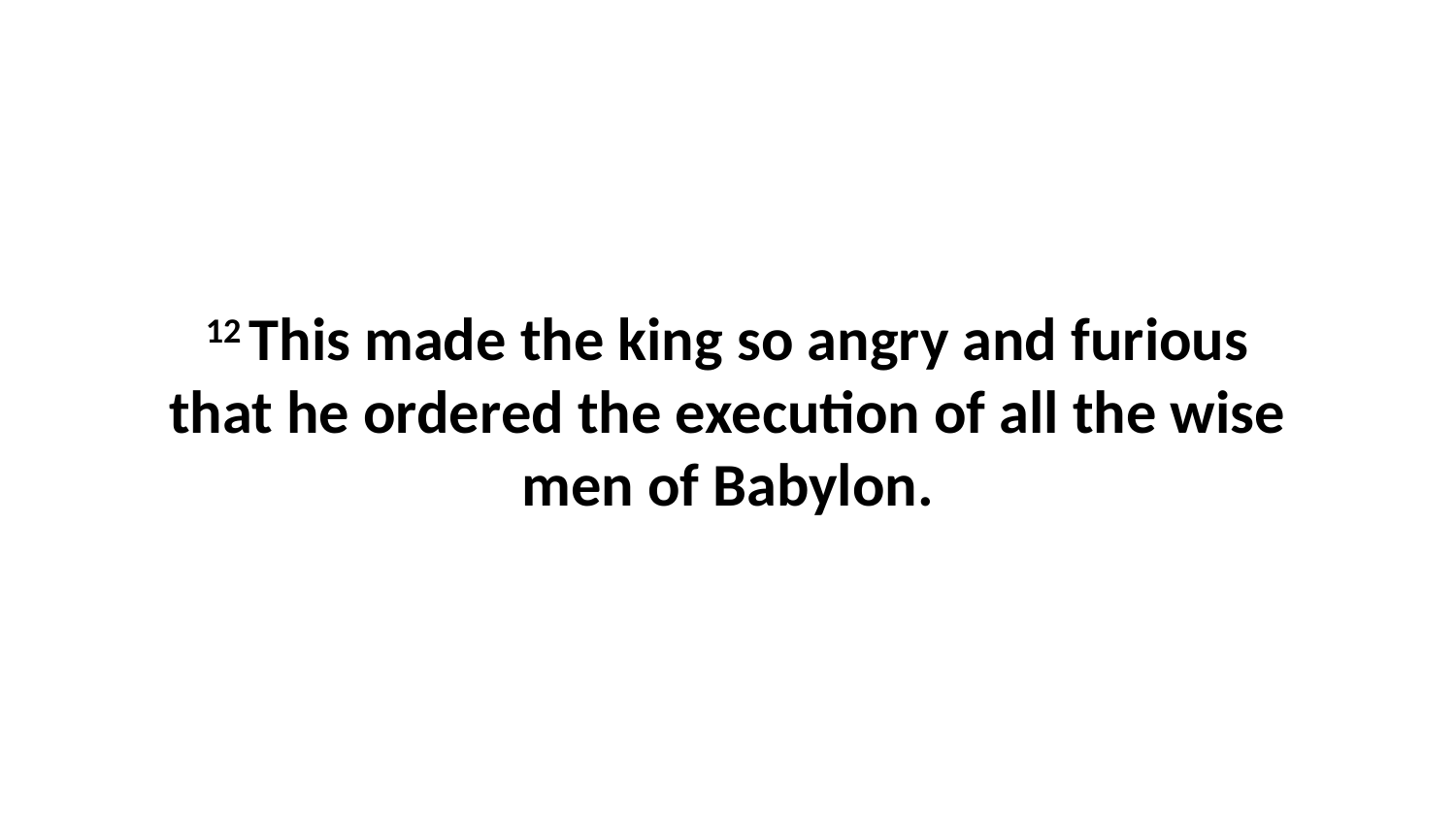

12 This made the king so angry and furious that he ordered the execution of all the wise men of Babylon.